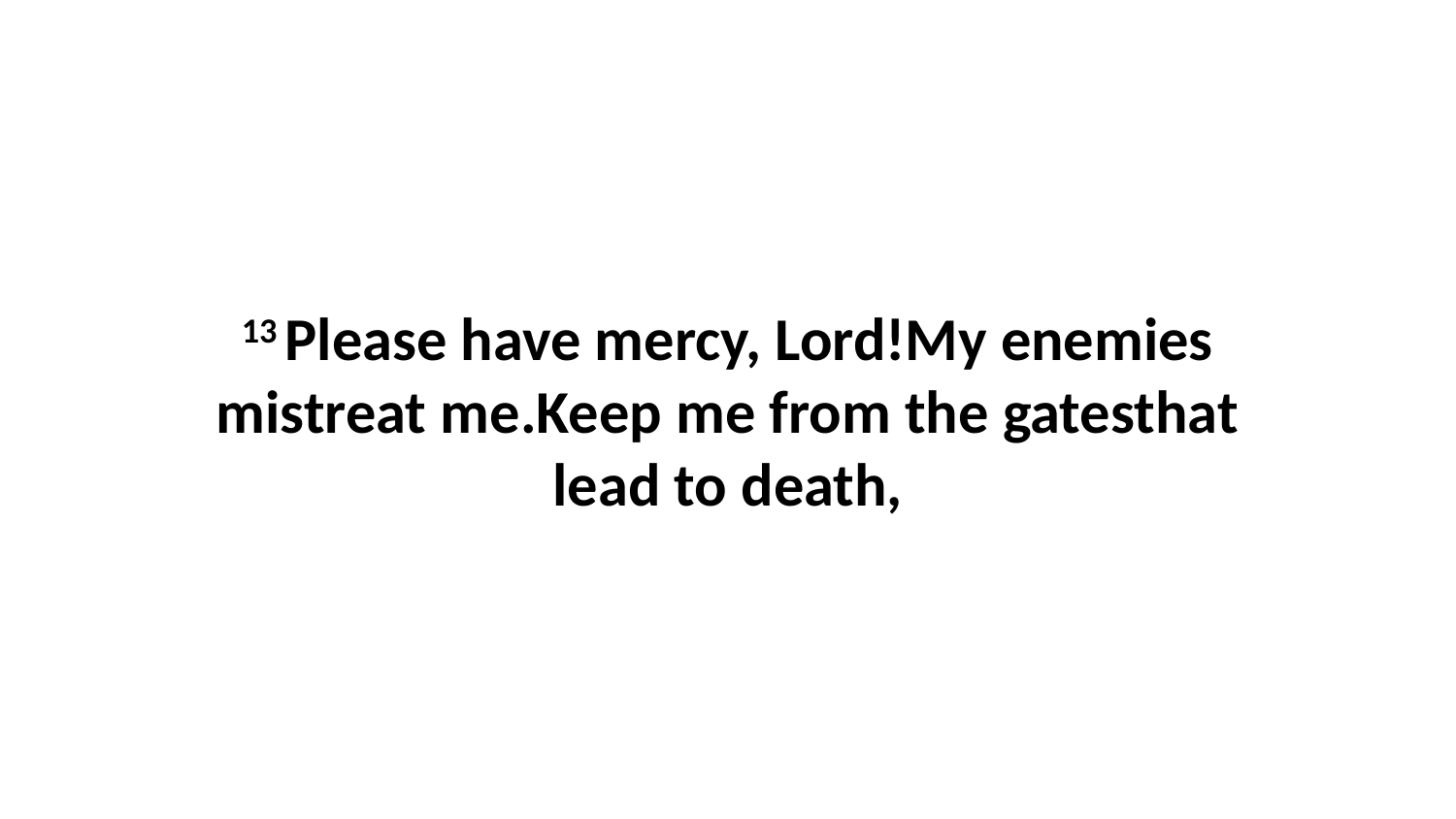

13 Please have mercy, Lord!My enemies mistreat me.Keep me from the gatesthat lead to death,